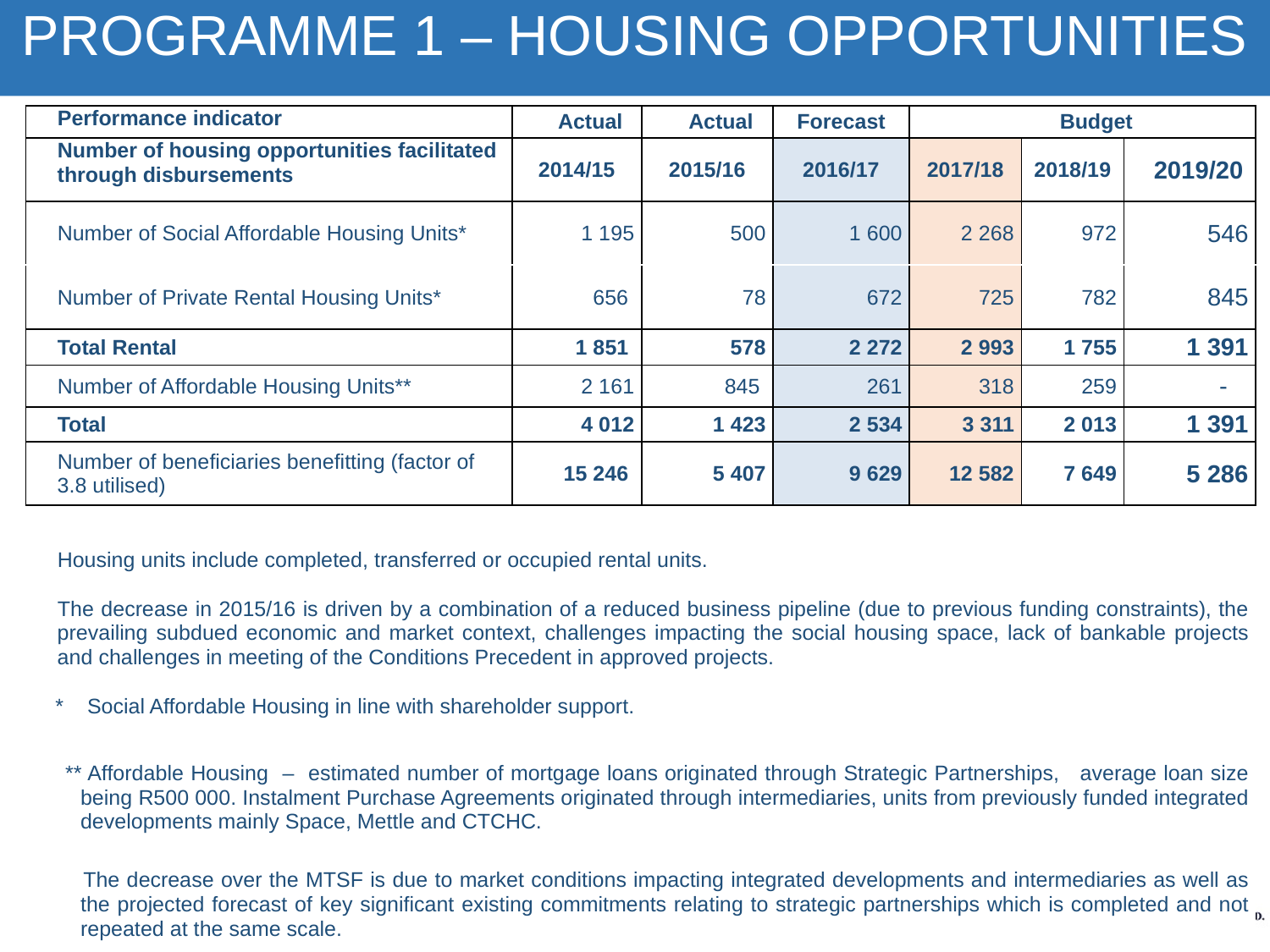

# PROGRAMME 1 – HOUSING OPPORTUNITIES
| Performance indicator | Actual | Actual | Forecast | Budget |  |  |
| --- | --- | --- | --- | --- | --- | --- |
| Number of housing opportunities facilitated through disbursements | 2014/15 | 2015/16 | 2016/17 | 2017/18 | 2018/19 | 2019/20 |
| Number of Social Affordable Housing Units\* | 1 195 | 500 | 1 600 | 2 268 | 972 | 546 |
| Number of Private Rental Housing Units\* | 656 | 78 | 672 | 725 | 782 | 845 |
| Total Rental | 1 851 | 578 | 2 272 | 2 993 | 1 755 | 1 391 |
| Number of Affordable Housing Units\*\* | 2 161 | 845 | 261 | 318 | 259 | - |
| Total | 4 012 | 1 423 | 2 534 | 3 311 | 2 013 | 1 391 |
| Number of beneficiaries benefitting (factor of 3.8 utilised) | 15 246 | 5 407 | 9 629 | 12 582 | 7 649 | 5 286 |
| Housing units include completed, transferred or occupied rental units.   The decrease in 2015/16 is driven by a combination of a reduced business pipeline (due to previous funding constraints), the prevailing subdued economic and market context, challenges impacting the social housing space, lack of bankable projects and challenges in meeting of the Conditions Precedent in approved projects.   \* Social Affordable Housing in line with shareholder support. |  |  |  |  |  |  |
| \*\* Affordable Housing – estimated number of mortgage loans originated through Strategic Partnerships, average loan size being R500 000. Instalment Purchase Agreements originated through intermediaries, units from previously funded integrated developments mainly Space, Mettle and CTCHC. |  |  |  |  |  |  |
| The decrease over the MTSF is due to market conditions impacting integrated developments and intermediaries as well as the projected forecast of key significant existing commitments relating to strategic partnerships which is completed and not repeated at the same scale. |  |  |  |  |  |  |
15